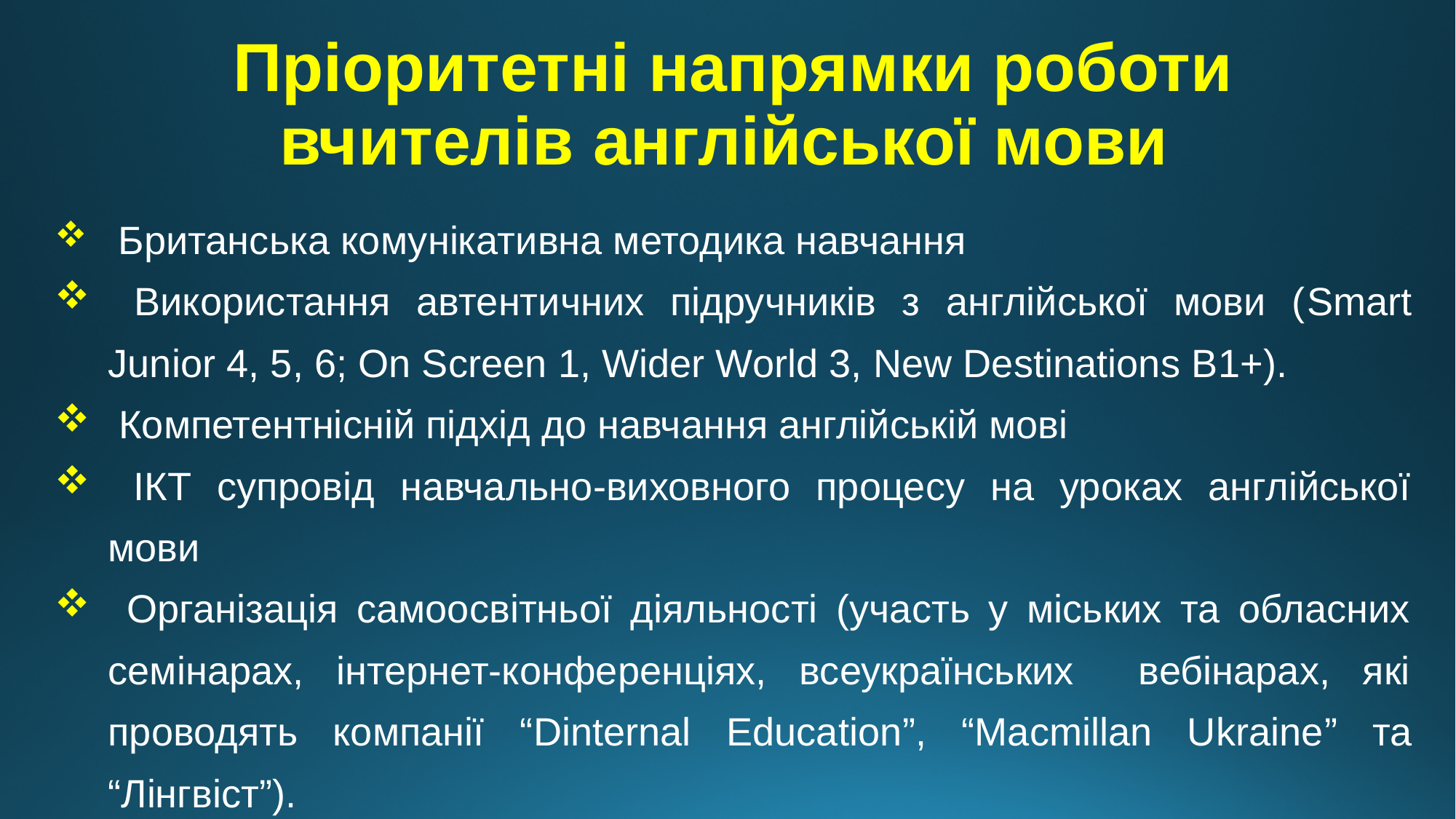

# Пріоритетні напрямки роботи вчителів англійської мови
 Британська комунікативна методика навчання
 Використання автентичних підручників з англійської мови (Smart Junior 4, 5, 6; On Screen 1, Wider World 3, New Destinations B1+).
 Компетентнісній підхід до навчання англійській мові
 ІКТ супровід навчально-виховного процесу на уроках англійської мови
 Організація самоосвітньої діяльності (участь у міських та обласних семінарах, інтернет-конференціях, всеукраїнських  вебінарах, які проводять компанії “Dinternal Education”, “Macmillan Ukraine” та “Лінгвіст”).